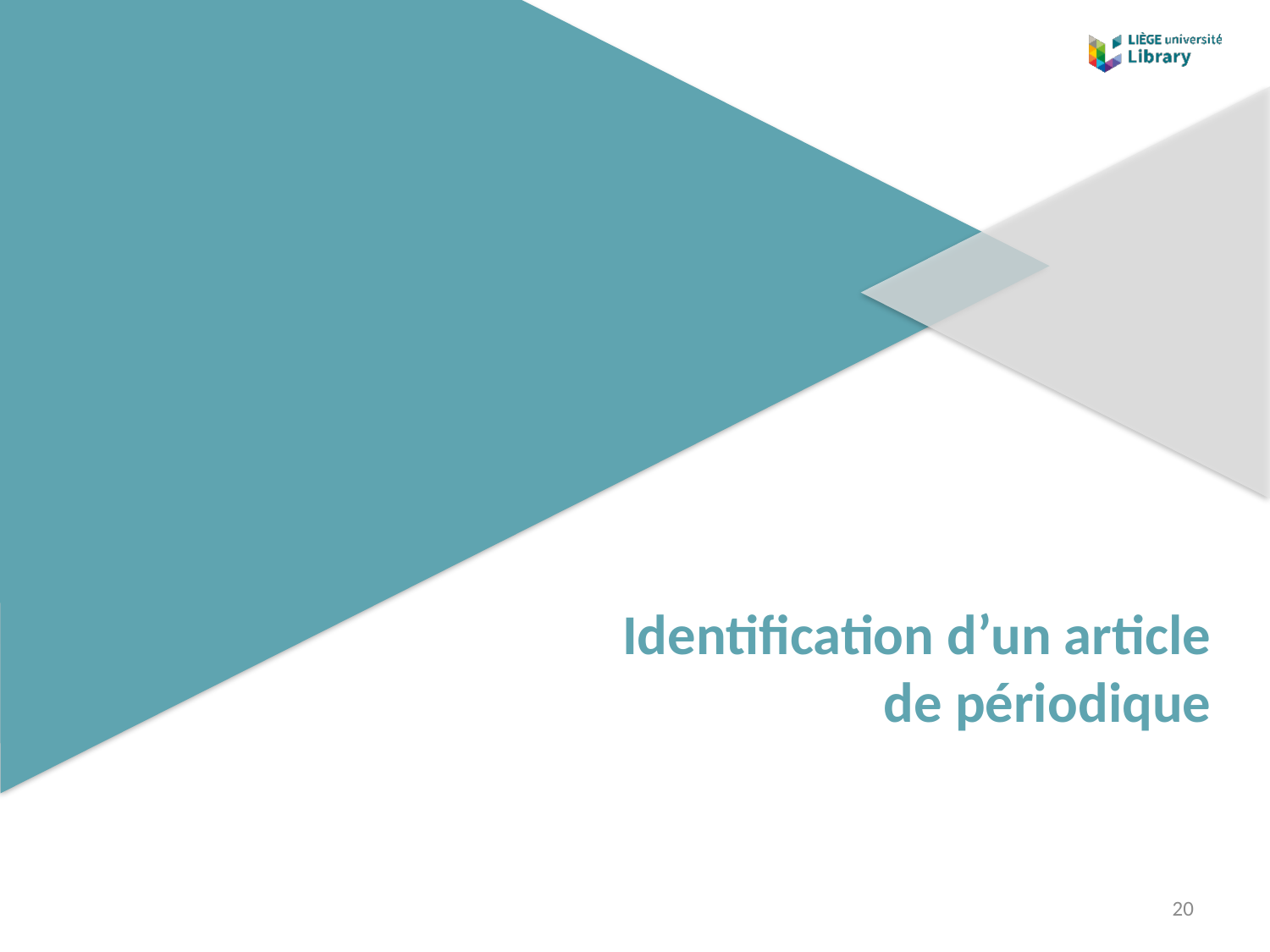

# Identification d’un article de périodique
20